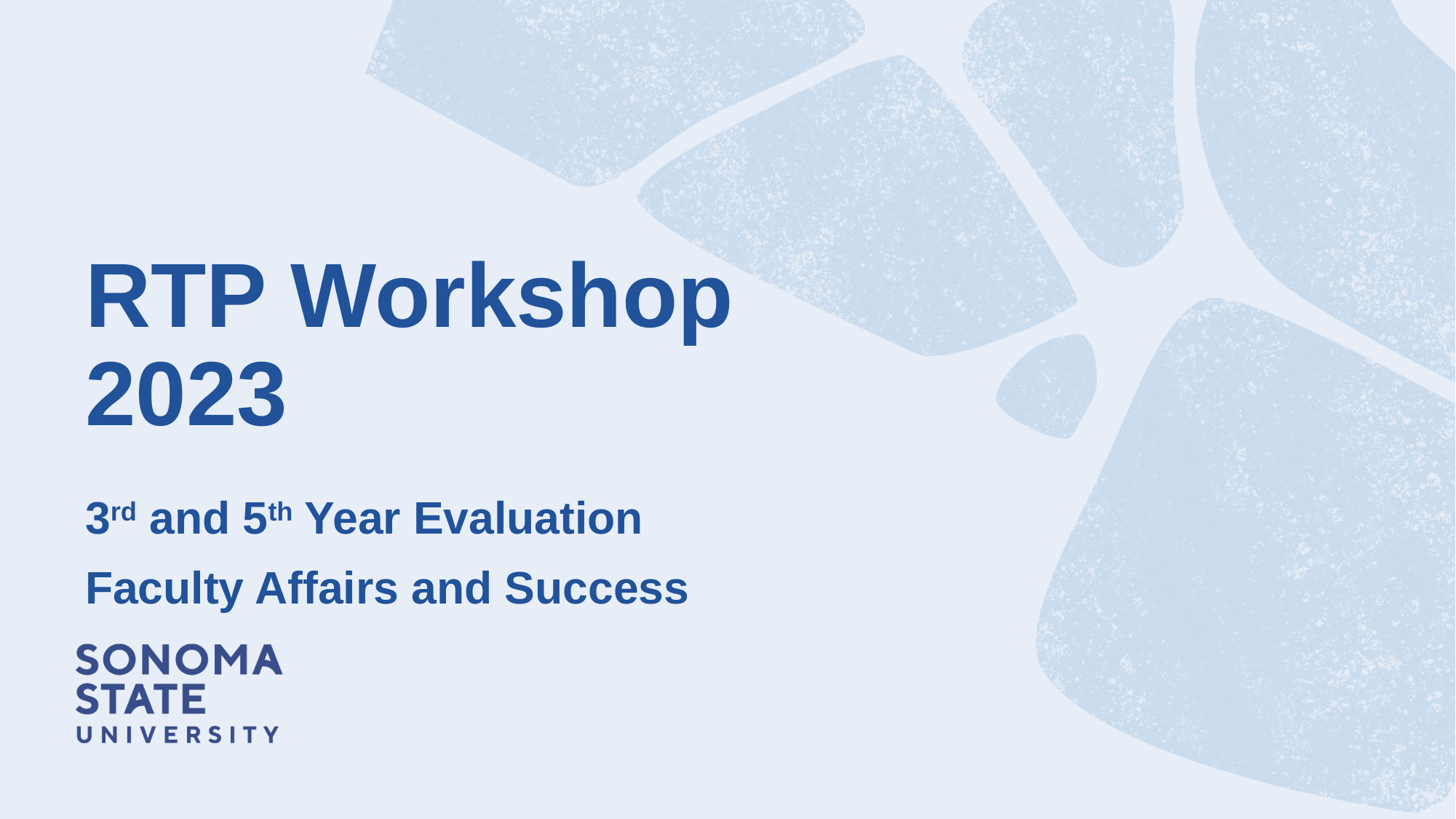

# RTP Workshop 2023
3rd and 5th Year Evaluation
Faculty Affairs and Success